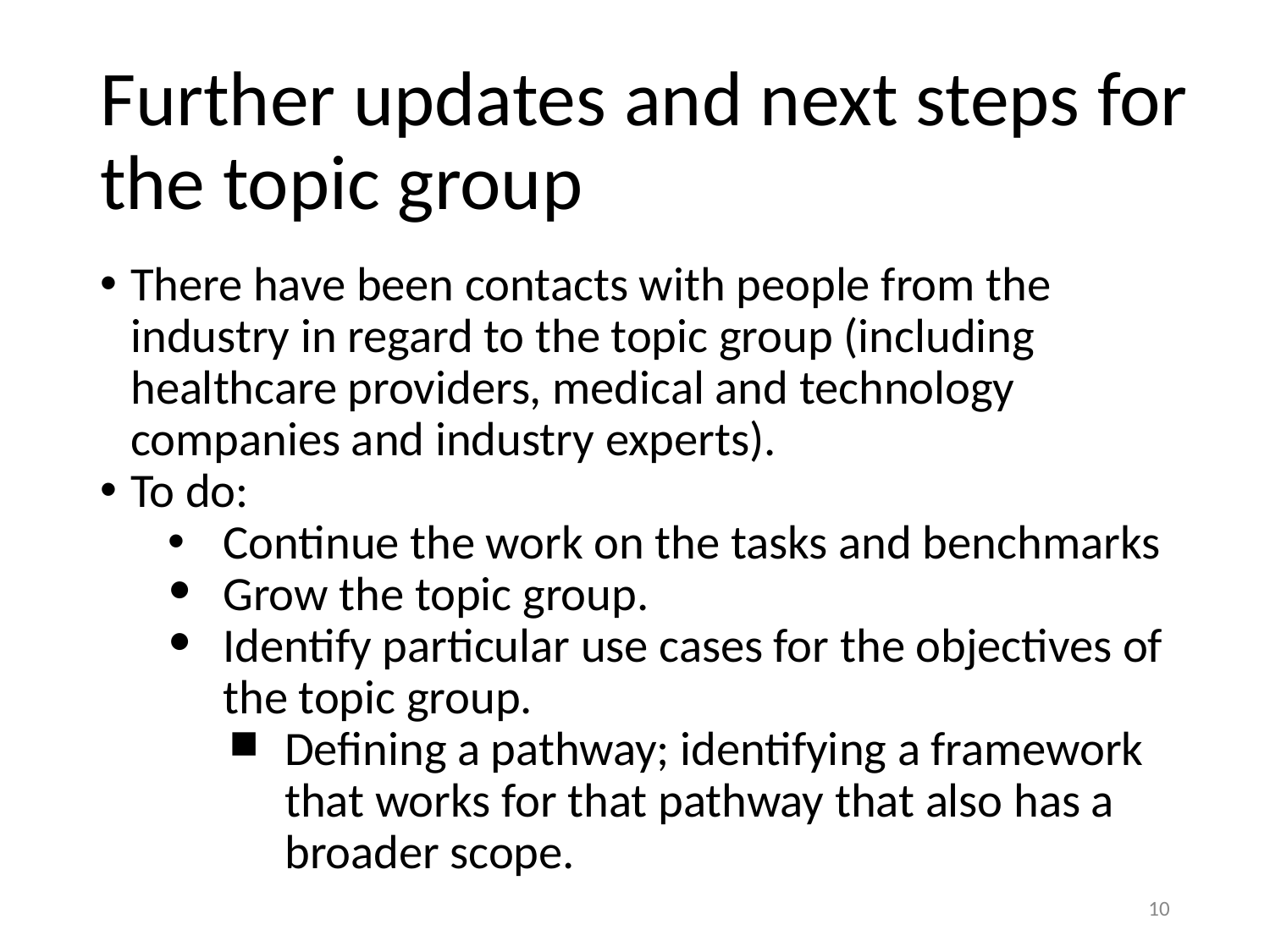

# Further updates and next steps for the topic group
There have been contacts with people from the industry in regard to the topic group (including healthcare providers, medical and technology companies and industry experts).
To do:
Continue the work on the tasks and benchmarks
Grow the topic group.
Identify particular use cases for the objectives of the topic group.
Defining a pathway; identifying a framework that works for that pathway that also has a broader scope.
10